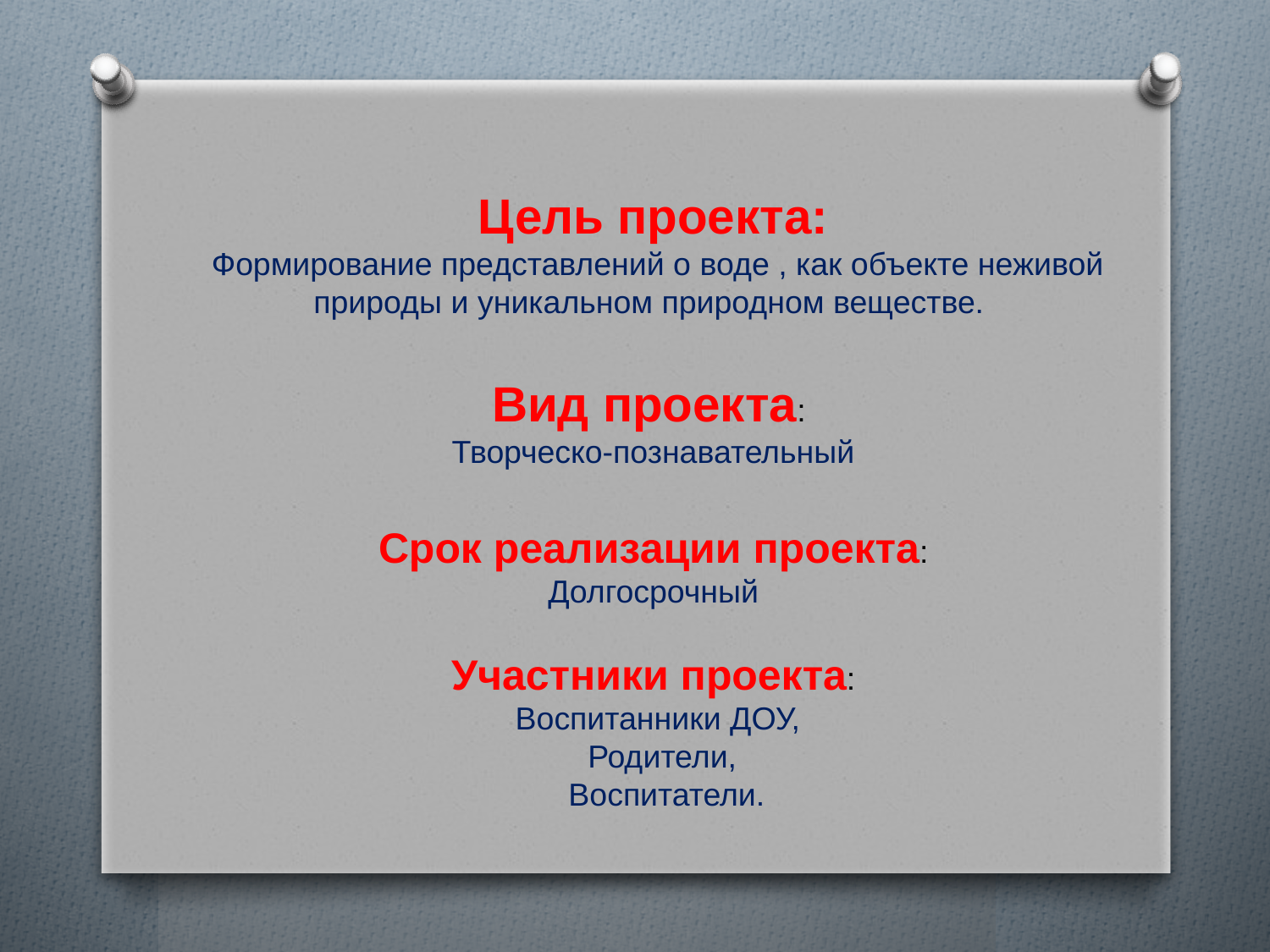

Цель проекта:
 Формирование представлений о воде , как объекте неживой
природы и уникальном природном веществе.
Вид проекта:
Творческо-познавательный

Срок реализации проекта: Долгосрочный

Участники проекта:
 Воспитанники ДОУ,
  Родители,
   Воспитатели.